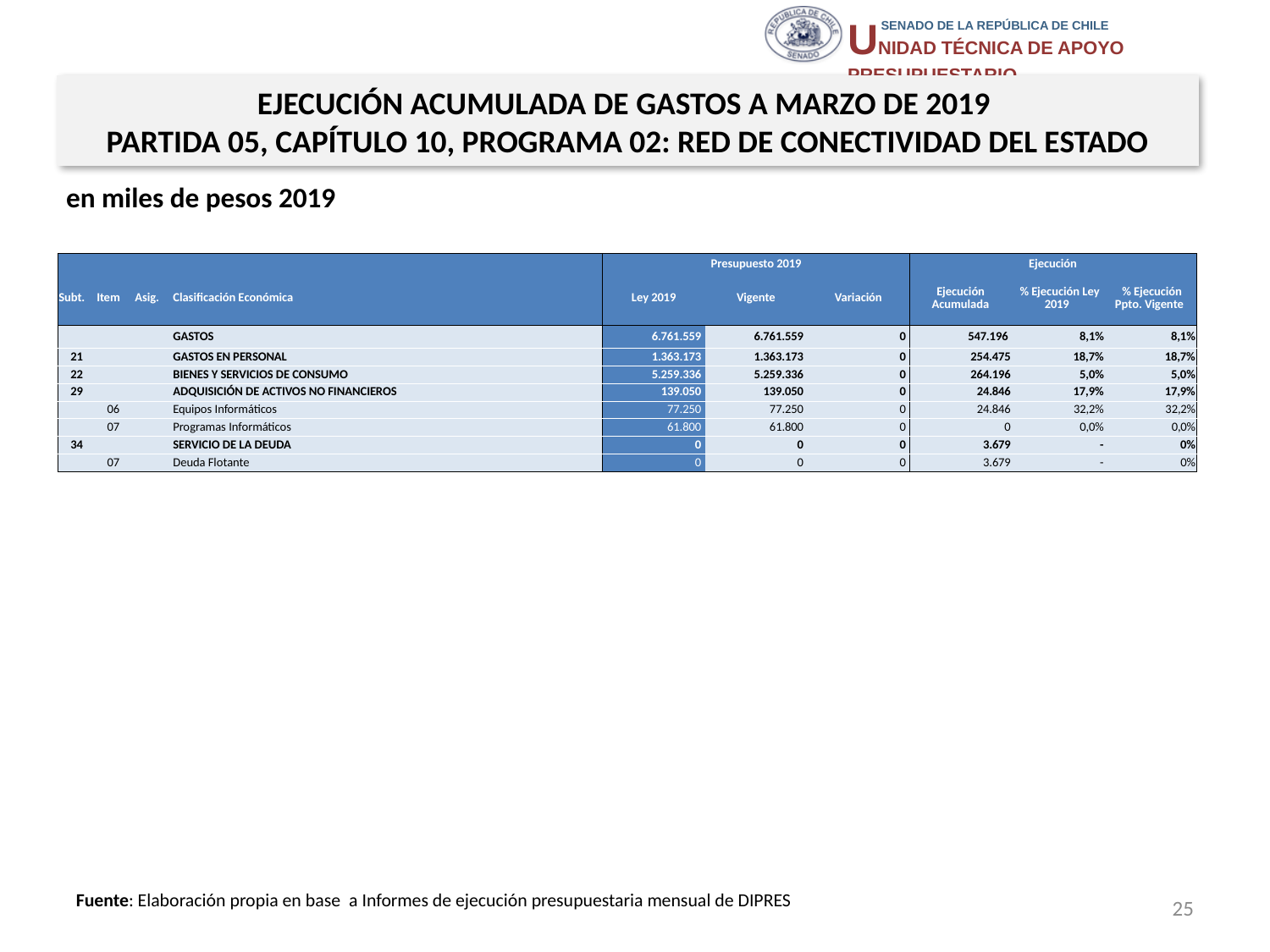

EJECUCIÓN ACUMULADA DE GASTOS A MARZO DE 2019
PARTIDA 05, CAPÍTULO 10, PROGRAMA 02: RED DE CONECTIVIDAD DEL ESTADO
en miles de pesos 2019
|  |  |  |  | Presupuesto 2019 |  |  | Ejecución |  |  |
| --- | --- | --- | --- | --- | --- | --- | --- | --- | --- |
| Subt. | Item | Asig. | Clasificación Económica | Ley 2019 | Vigente | Variación | Ejecución Acumulada | % Ejecución Ley 2019 | % Ejecución Ppto. Vigente |
|  |  |  | GASTOS | 6.761.559 | 6.761.559 | 0 | 547.196 | 8,1% | 8,1% |
| 21 |  |  | GASTOS EN PERSONAL | 1.363.173 | 1.363.173 | 0 | 254.475 | 18,7% | 18,7% |
| 22 |  |  | BIENES Y SERVICIOS DE CONSUMO | 5.259.336 | 5.259.336 | 0 | 264.196 | 5,0% | 5,0% |
| 29 |  |  | ADQUISICIÓN DE ACTIVOS NO FINANCIEROS | 139.050 | 139.050 | 0 | 24.846 | 17,9% | 17,9% |
|  | 06 |  | Equipos Informáticos | 77.250 | 77.250 | 0 | 24.846 | 32,2% | 32,2% |
|  | 07 |  | Programas Informáticos | 61.800 | 61.800 | 0 | 0 | 0,0% | 0,0% |
| 34 |  |  | SERVICIO DE LA DEUDA | 0 | 0 | 0 | 3.679 | - | 0% |
|  | 07 |  | Deuda Flotante | 0 | 0 | 0 | 3.679 | - | 0% |
25